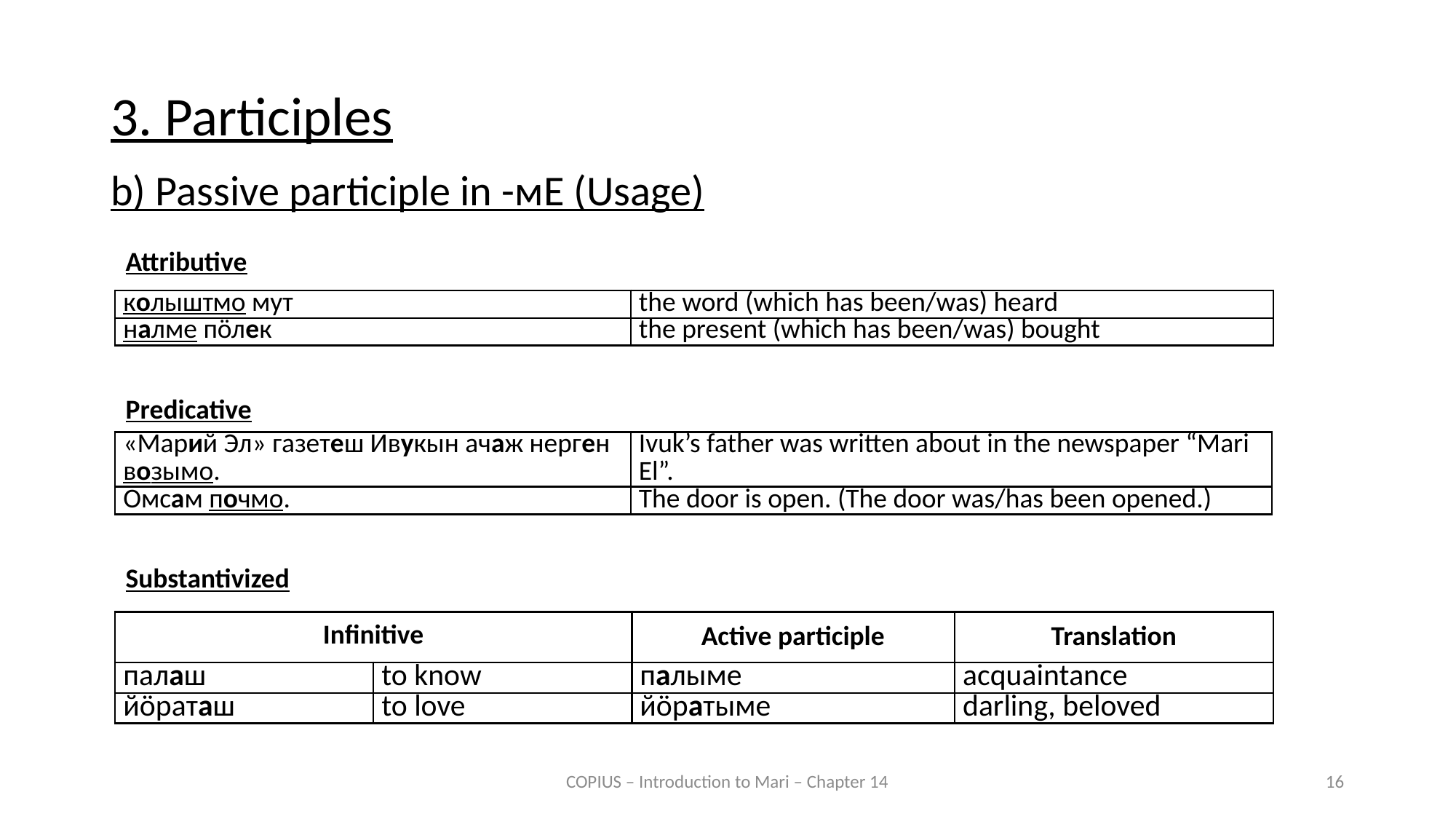

3. Participles
b) Passive participle in -мЕ (Usage)
Attributive
| колыштмо мут | the word (which has been/was) heard |
| --- | --- |
| налме пӧлек | the present (which has been/was) bought |
Predicative
| «Марий Эл» газетеш Ивукын ачаж нерген возымо. | Ivuk’s father was written about in the newspaper “Mari El”. |
| --- | --- |
| Омсам почмо. | The door is open. (The door was/has been opened.) |
Substantivized
| Infinitive |  | Active participle | Translation |
| --- | --- | --- | --- |
| палаш | to know | палыме | acquaintance |
| йӧраташ | to love | йӧратыме | darling, beloved |
COPIUS – Introduction to Mari – Chapter 14
16